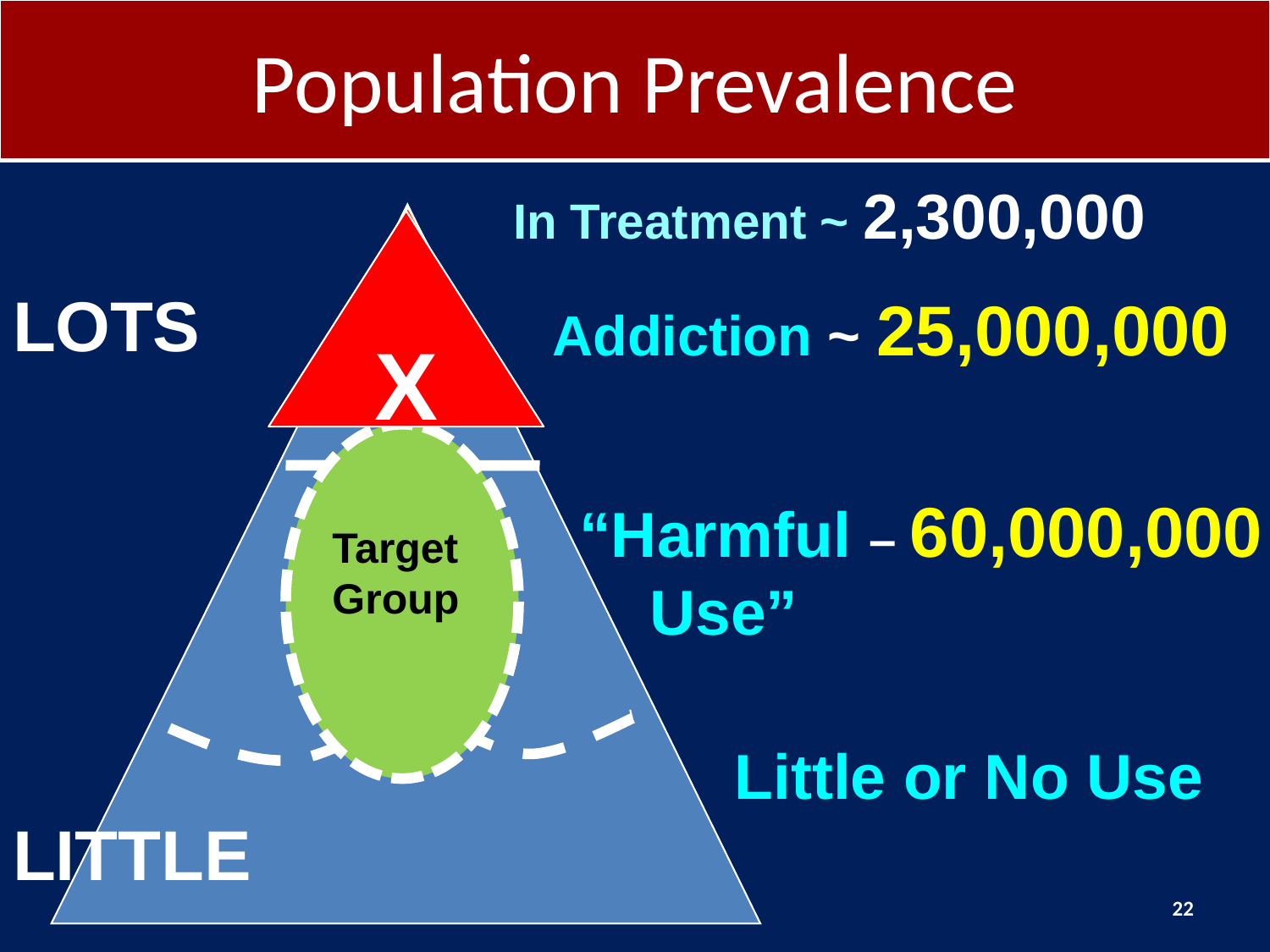

Population Prevalence
 Population Prevalence
In Treatment ~ 2,300,000

X

LOTS
Addiction ~ 25,000,000

Target
Group

“Harmful – 60,000,000
    Use”

Little or No Use
LITTLE
22